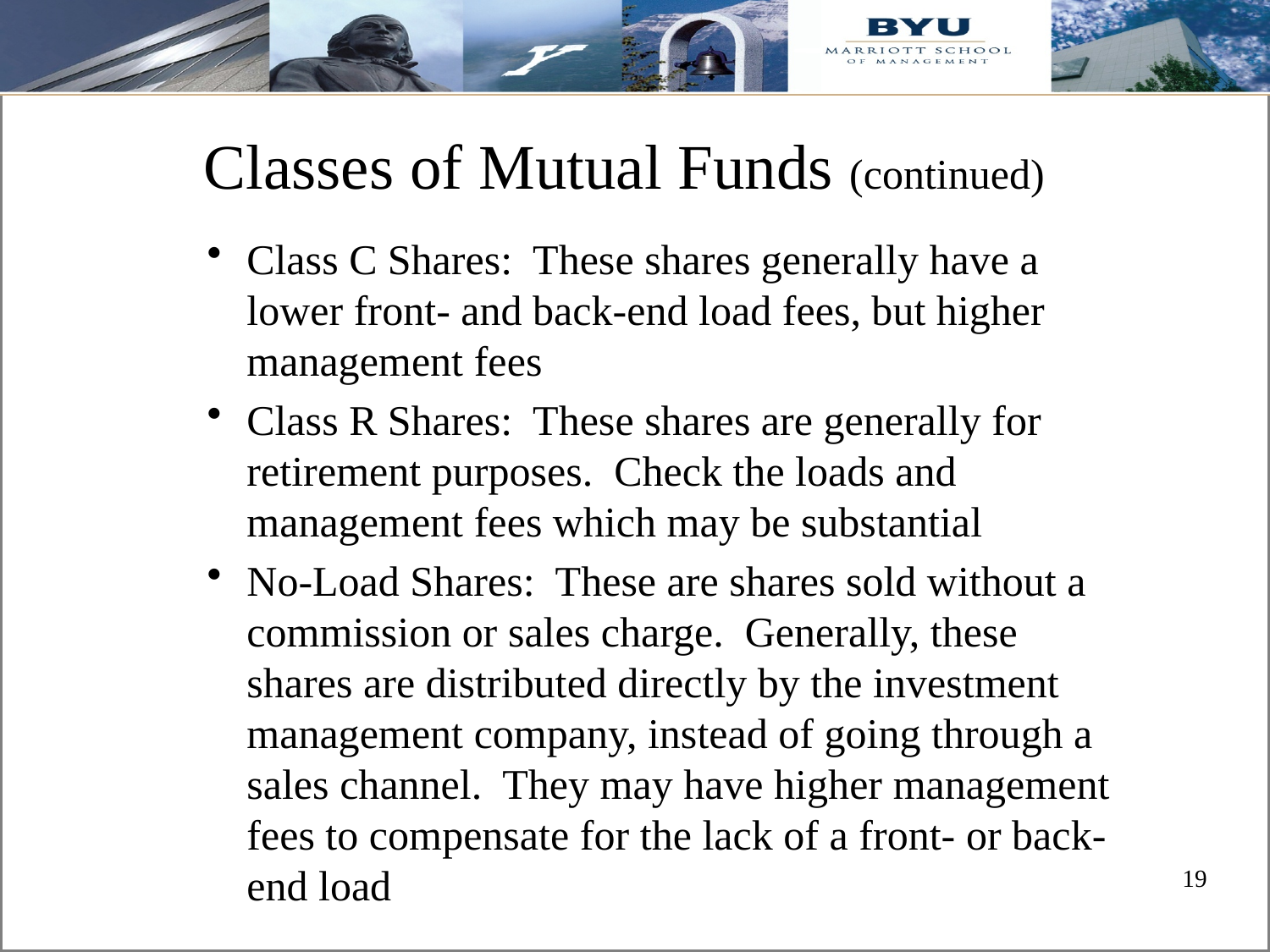

# Classes of Mutual Funds (continued)
Class C Shares:  These shares generally have a lower front- and back-end load fees, but higher management fees
Class R Shares:  These shares are generally for retirement purposes.  Check the loads and management fees which may be substantial
No-Load Shares:  These are shares sold without a  commission or sales charge.  Generally, these shares are distributed directly by the investment management company, instead of going through a sales channel.  They may have higher management fees to compensate for the lack of a front- or back-end load